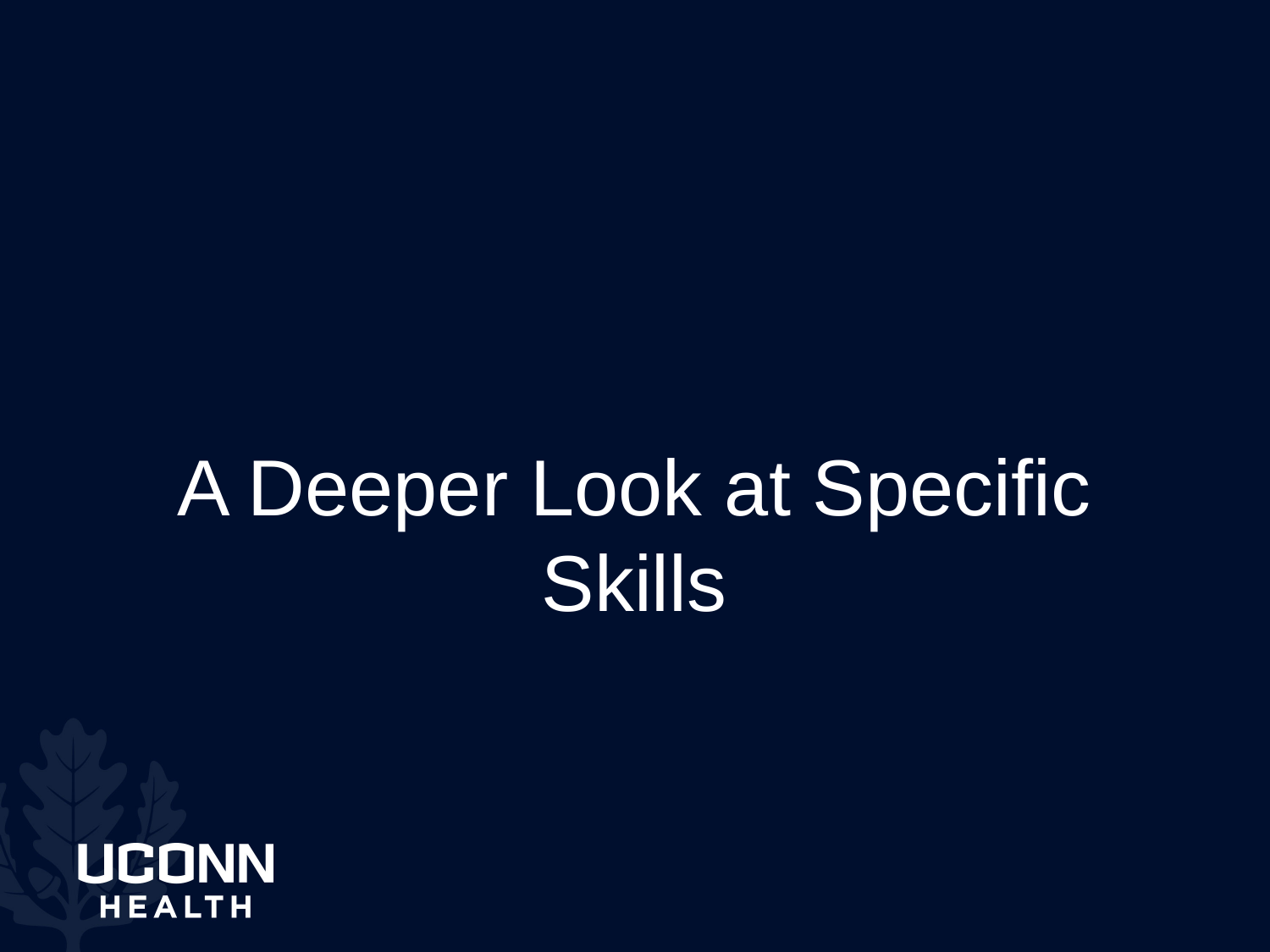

# A Deeper Look at Specific Skills